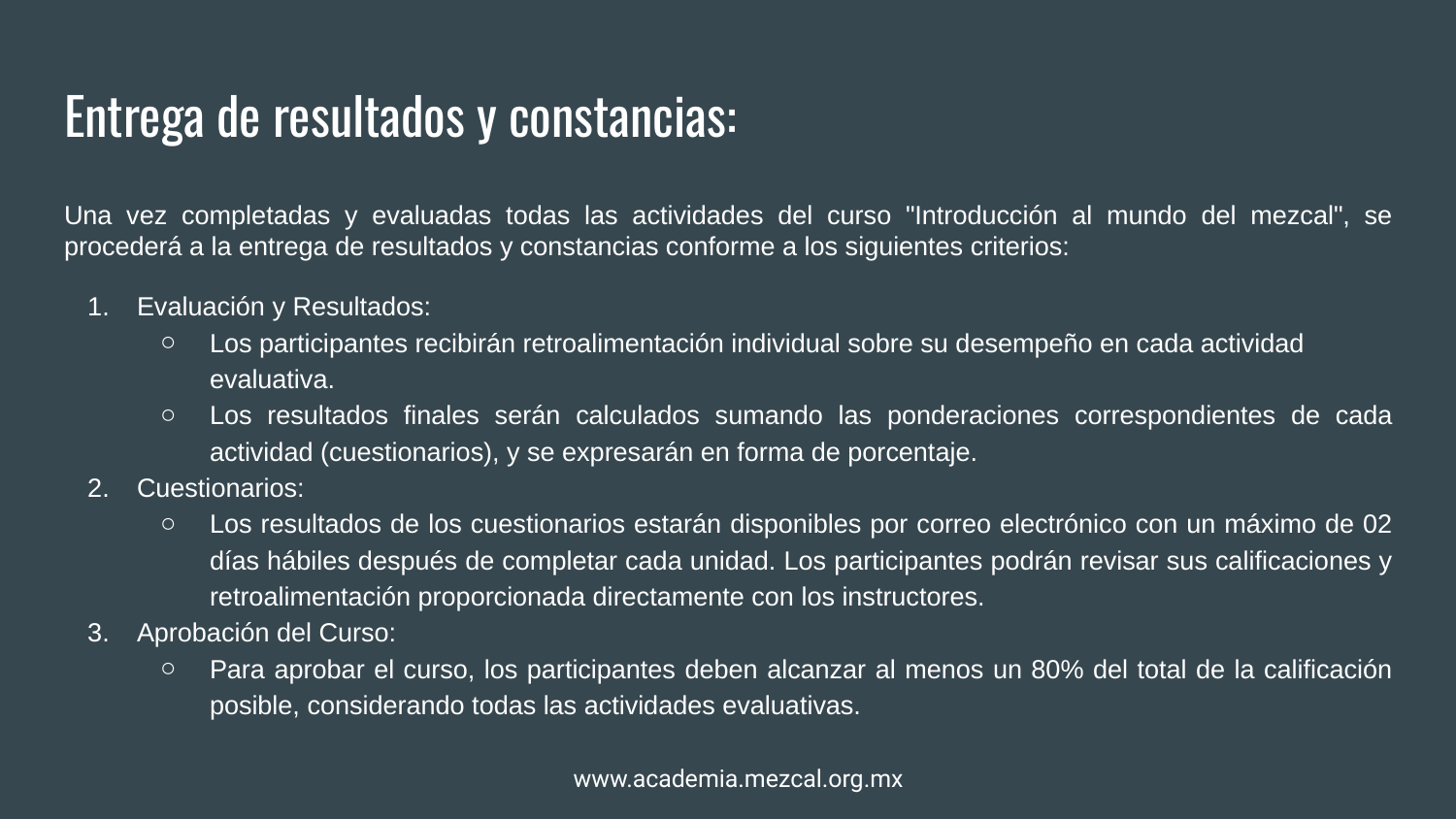

# Entrega de resultados y constancias:
Una vez completadas y evaluadas todas las actividades del curso "Introducción al mundo del mezcal", se procederá a la entrega de resultados y constancias conforme a los siguientes criterios:
Evaluación y Resultados:
Los participantes recibirán retroalimentación individual sobre su desempeño en cada actividad evaluativa.
Los resultados finales serán calculados sumando las ponderaciones correspondientes de cada actividad (cuestionarios), y se expresarán en forma de porcentaje.
Cuestionarios:
Los resultados de los cuestionarios estarán disponibles por correo electrónico con un máximo de 02 días hábiles después de completar cada unidad. Los participantes podrán revisar sus calificaciones y retroalimentación proporcionada directamente con los instructores.
Aprobación del Curso:
Para aprobar el curso, los participantes deben alcanzar al menos un 80% del total de la calificación posible, considerando todas las actividades evaluativas.
www.academia.mezcal.org.mx